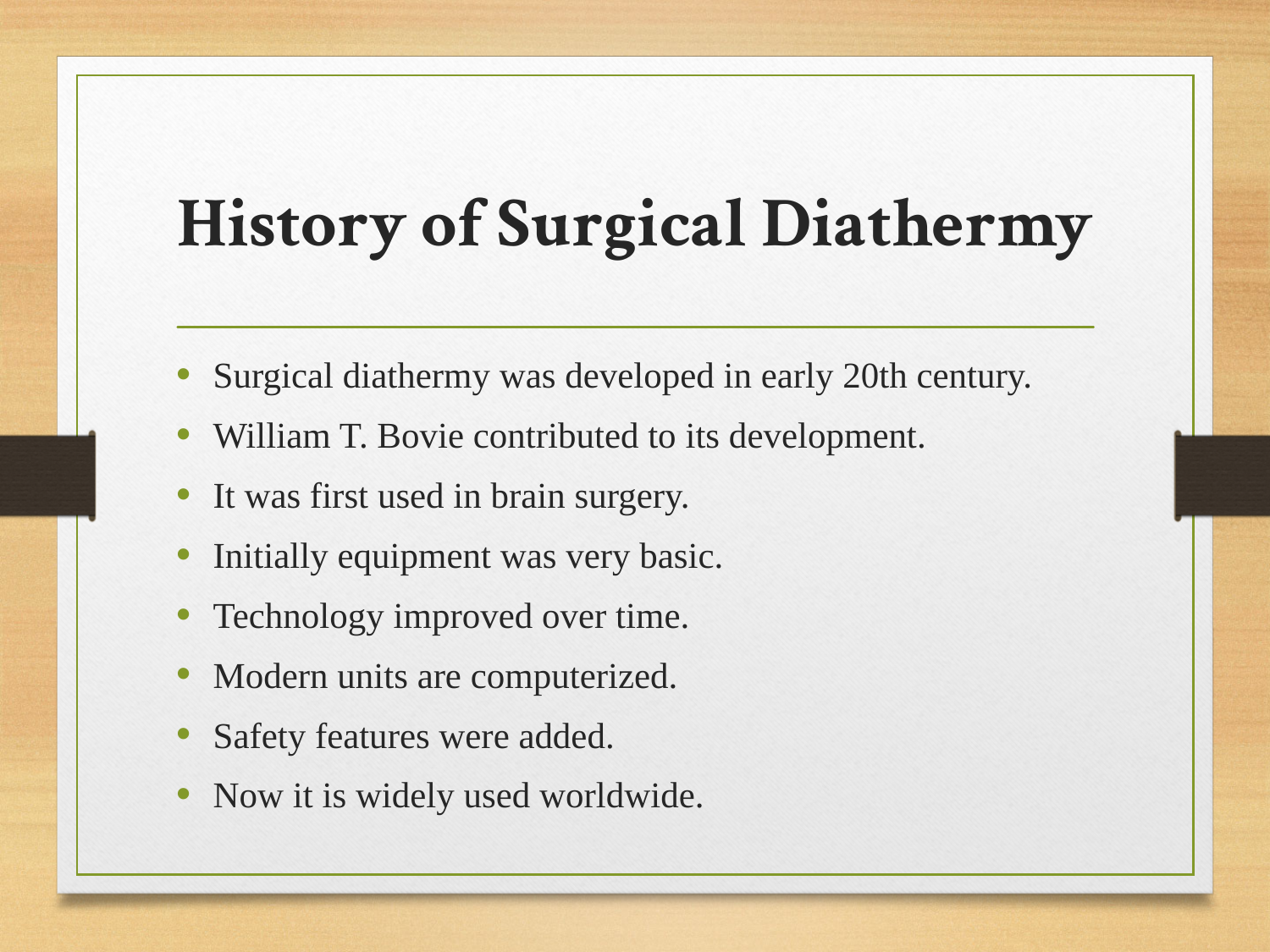

# History of Surgical Diathermy
Surgical diathermy was developed in early 20th century.
William T. Bovie contributed to its development.
It was first used in brain surgery.
Initially equipment was very basic.
Technology improved over time.
Modern units are computerized.
Safety features were added.
Now it is widely used worldwide.